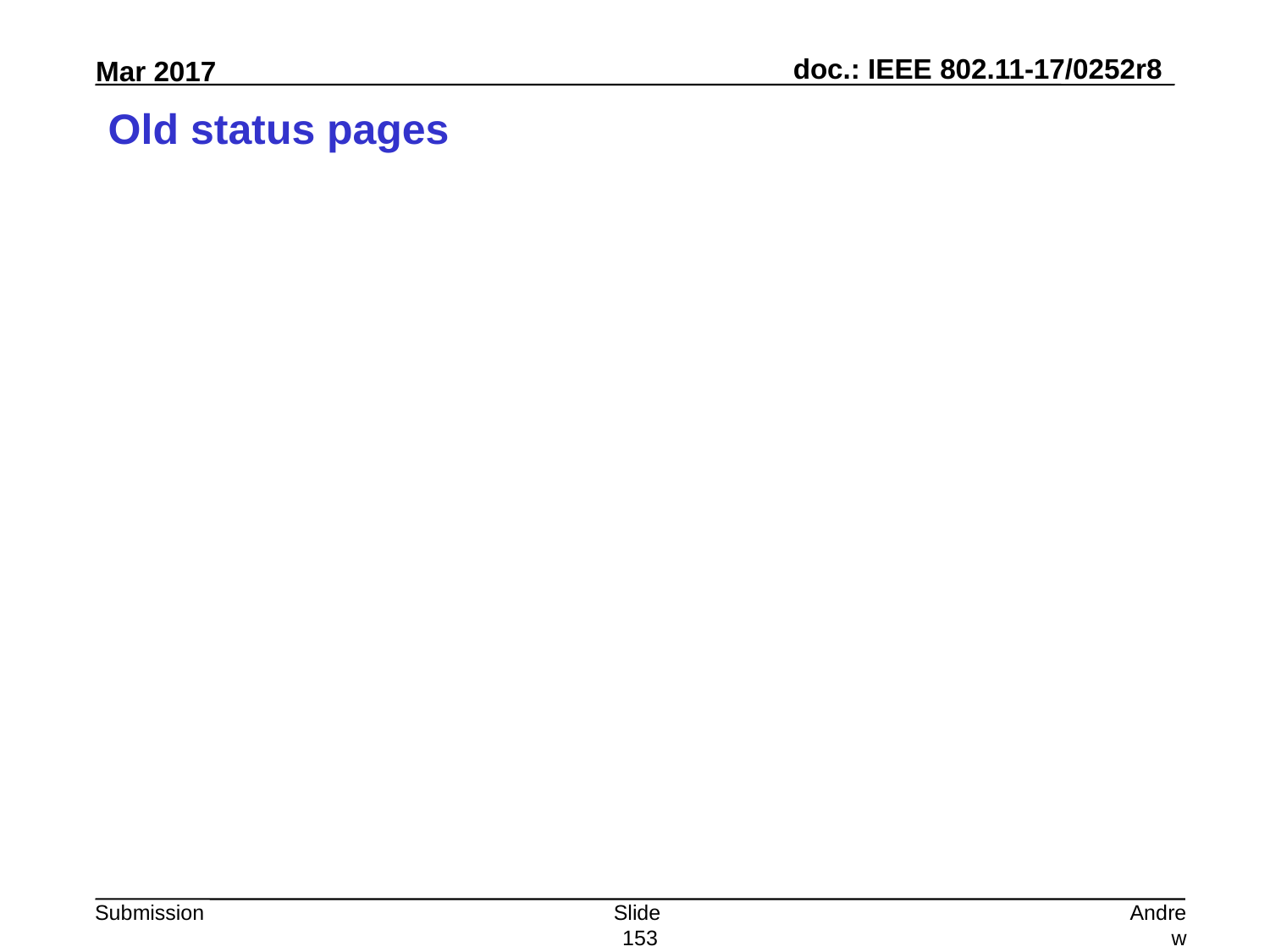

# Old status pages

Slide 153
Andrew Myles, Cisco